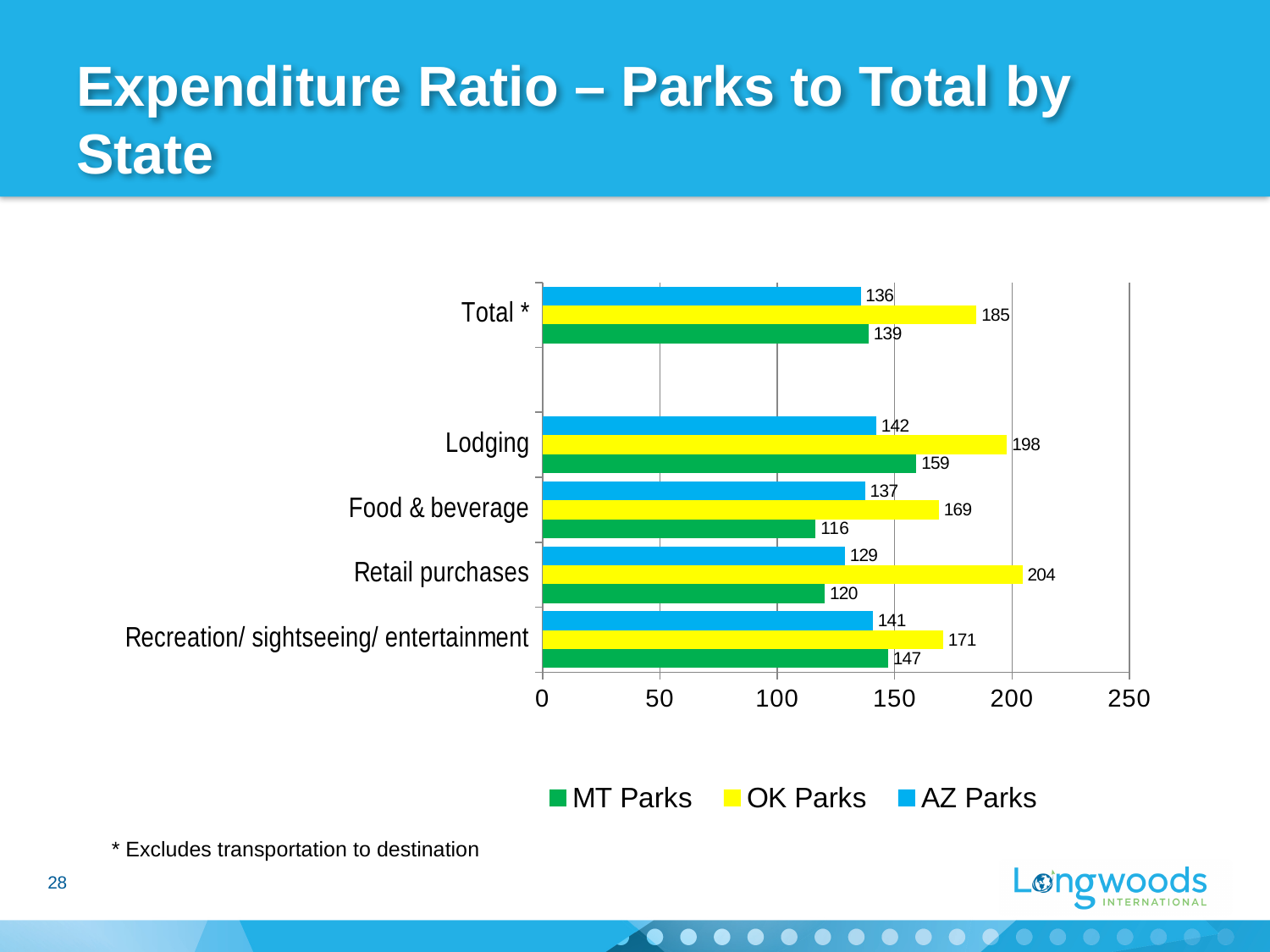

# Expenditure Ratio – Parks to Total by State

### Chart

| Category | AZ Parks | OK Parks | MT Parks |
|---|---|---|---|
| Total * | 135.53095548479476 | 184.8756218905473 | 138.90313845069957 |
|  | None | None | None |
| Lodging | 142.1263021884842 | 197.8551808777979 | 159.25898535719568 |
| Food & beverage | 137.45324918186068 | 168.82179192648508 | 116.3480635551142 |
| Retail purchases | 128.75574407917992 | 204.42526223776224 | 120.18246325392802 |
| Recreation/ sightseeing/ entertainment | 140.69164839545542 | 170.67563779086066 | 147.20755141027084 |
* Excludes transportation to destination
28